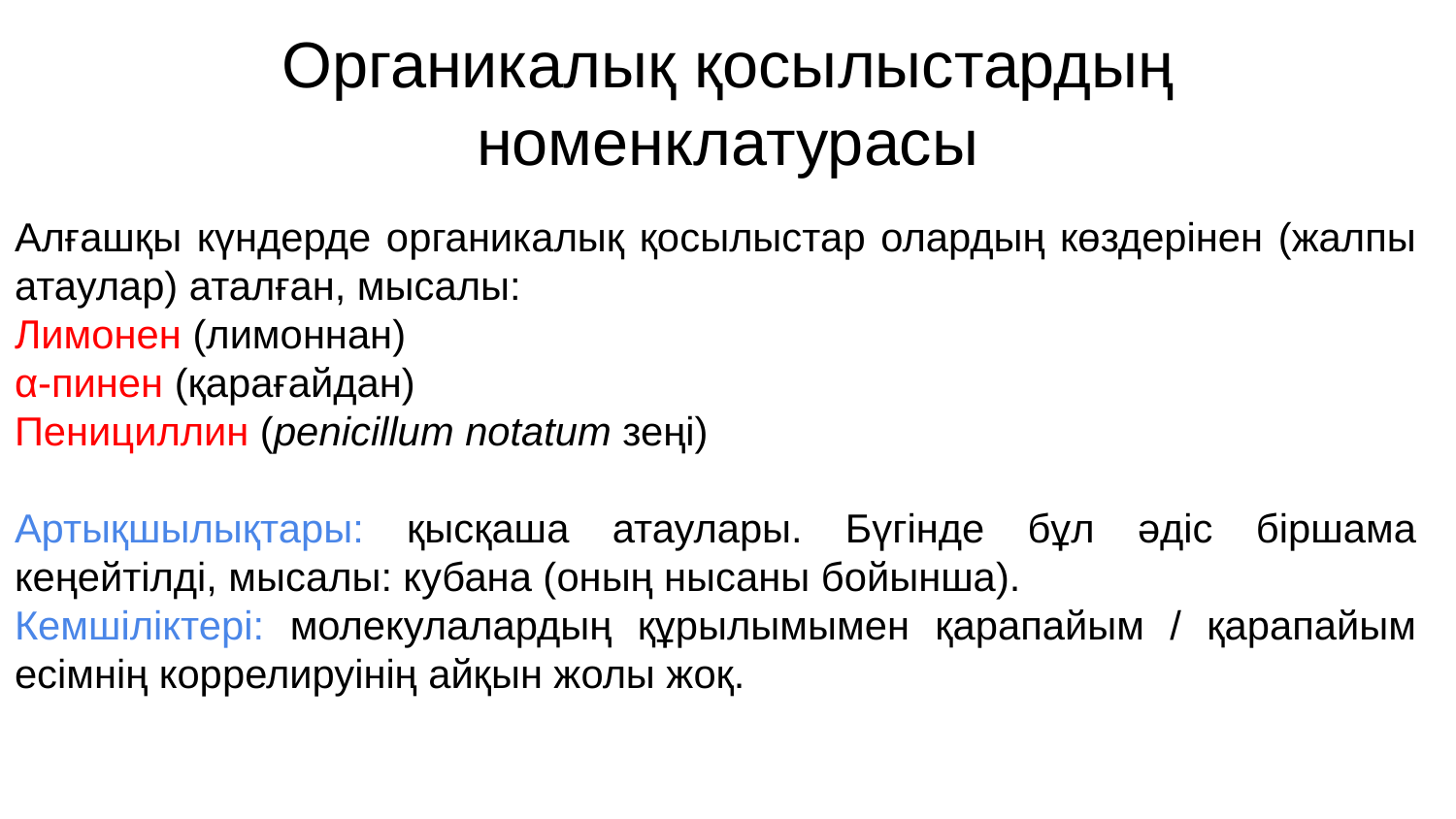

# Органикалық қосылыстардың номенклатурасы
Алғашқы күндерде органикалық қосылыстар олардың көздерінен (жалпы атаулар) аталған, мысалы:
Лимонен (лимоннан)
α-пинен (қарағайдан)
Пенициллин (penicillum notatum зеңі)

Артықшылықтары: қысқаша атаулары. Бүгінде бұл әдіс біршама кеңейтілді, мысалы: кубана (оның нысаны бойынша).
Кемшіліктері: молекулалардың құрылымымен қарапайым / қарапайым есімнің коррелируінің айқын жолы жоқ.